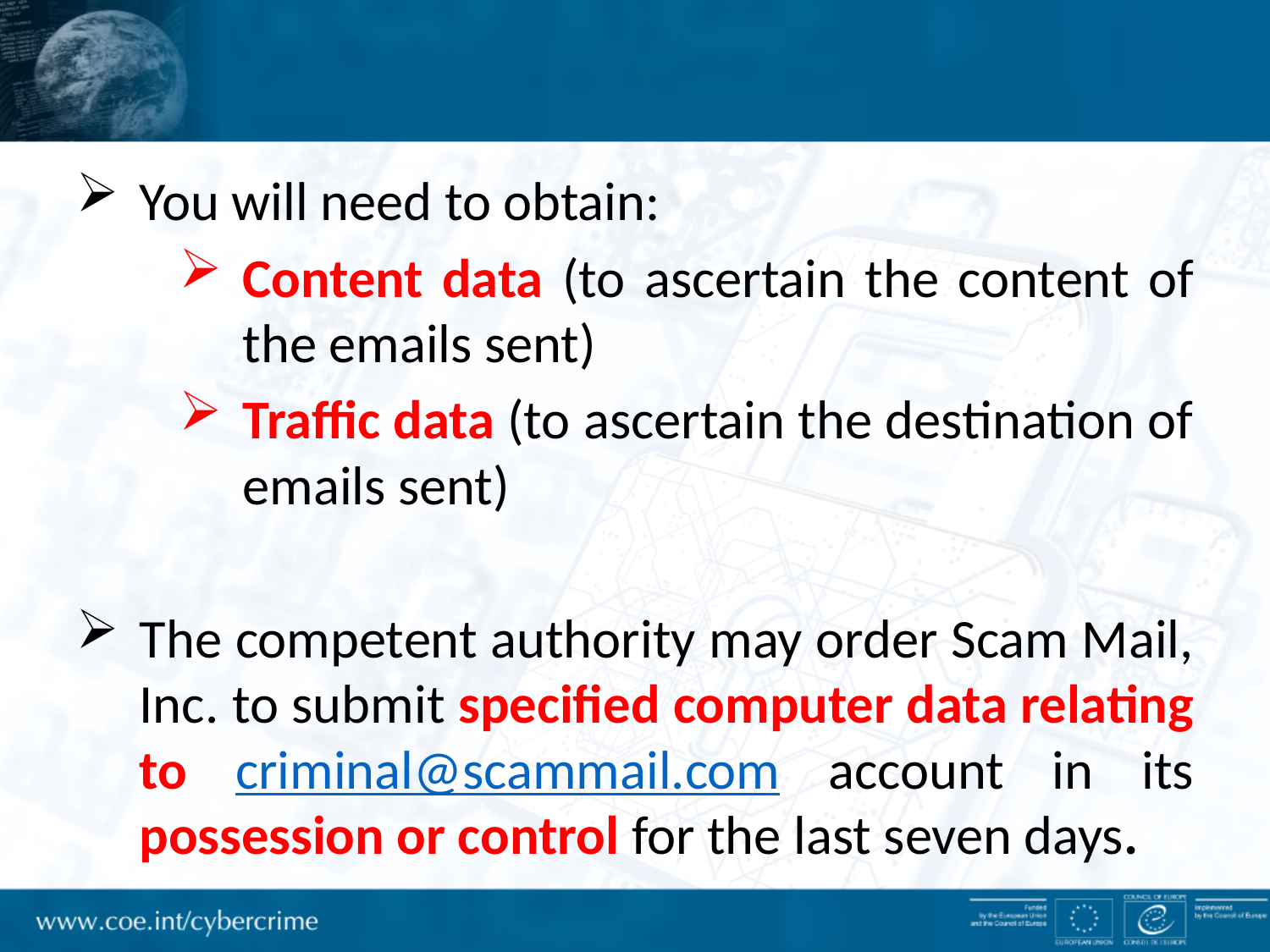

You will need to obtain:
Content data (to ascertain the content of the emails sent)
Traffic data (to ascertain the destination of emails sent)

The competent authority may order Scam Mail, Inc. to submit specified computer data relating to criminal@scammail.com account in its possession or control for the last seven days.